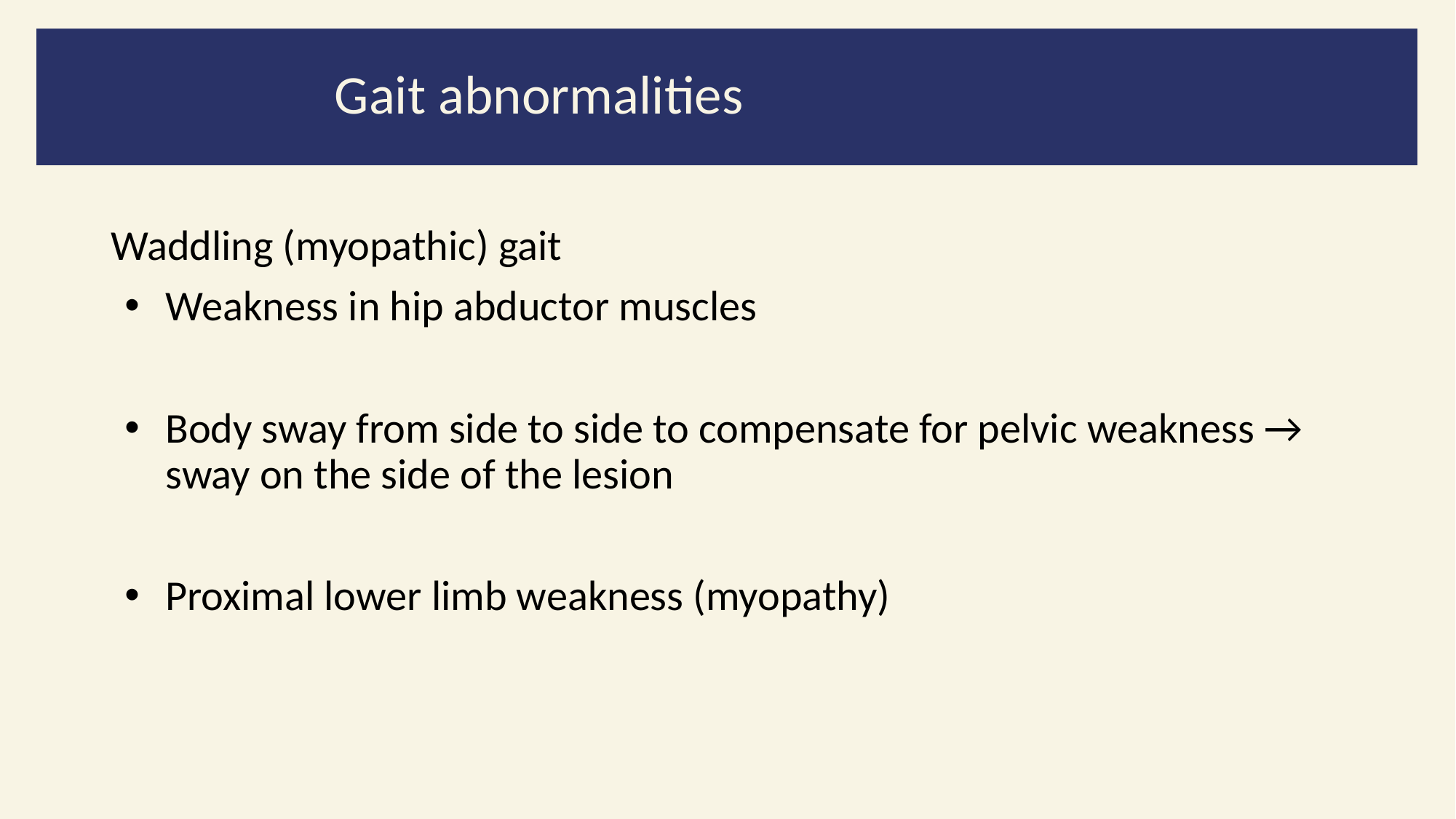

Gait abnormalities
Waddling (myopathic) gait
Weakness in hip abductor muscles

Body sway from side to side to compensate for pelvic weakness → sway on the side of the lesion

Proximal lower limb weakness (myopathy)